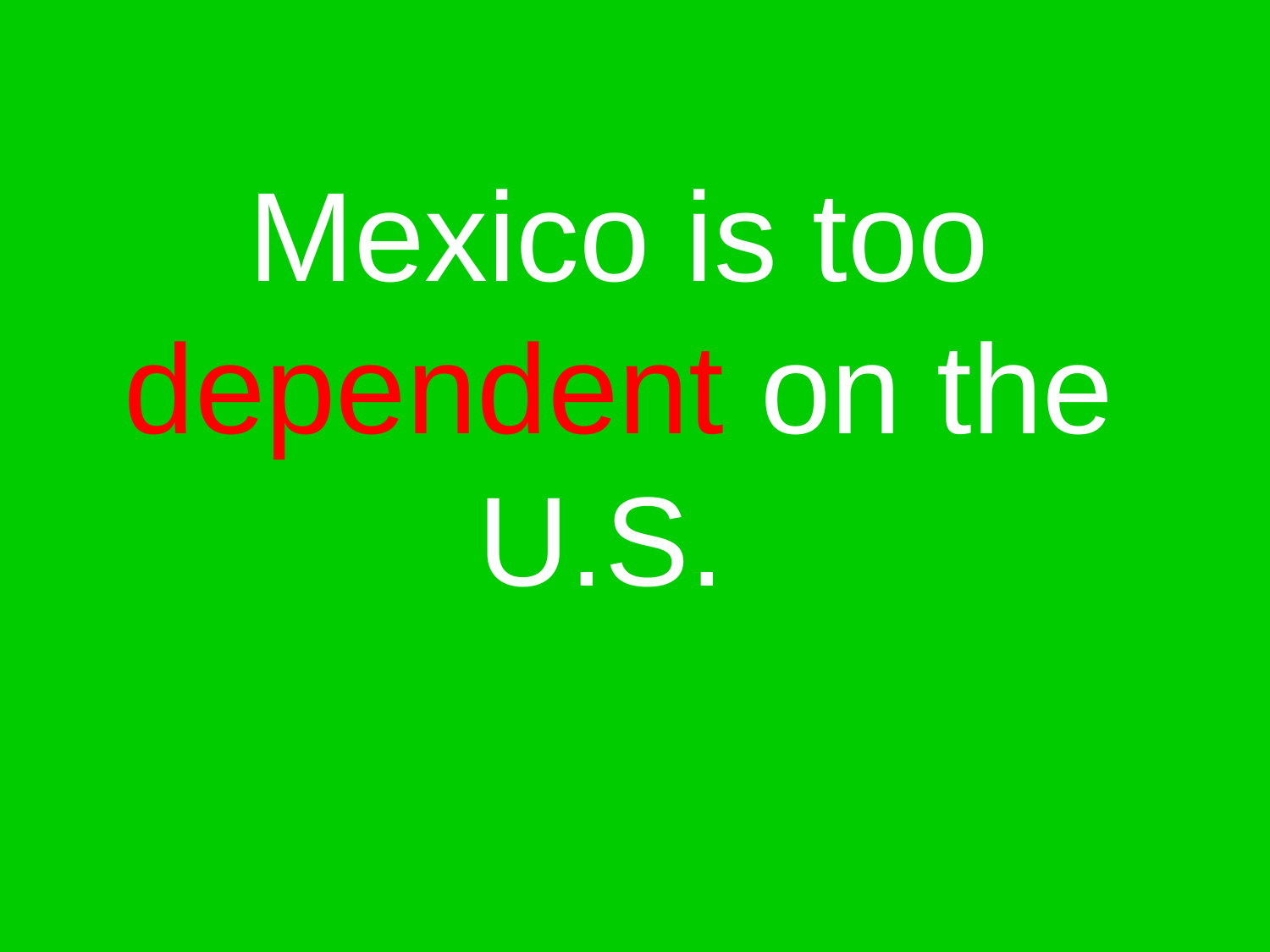

Mexico is too dependent on the U.S.